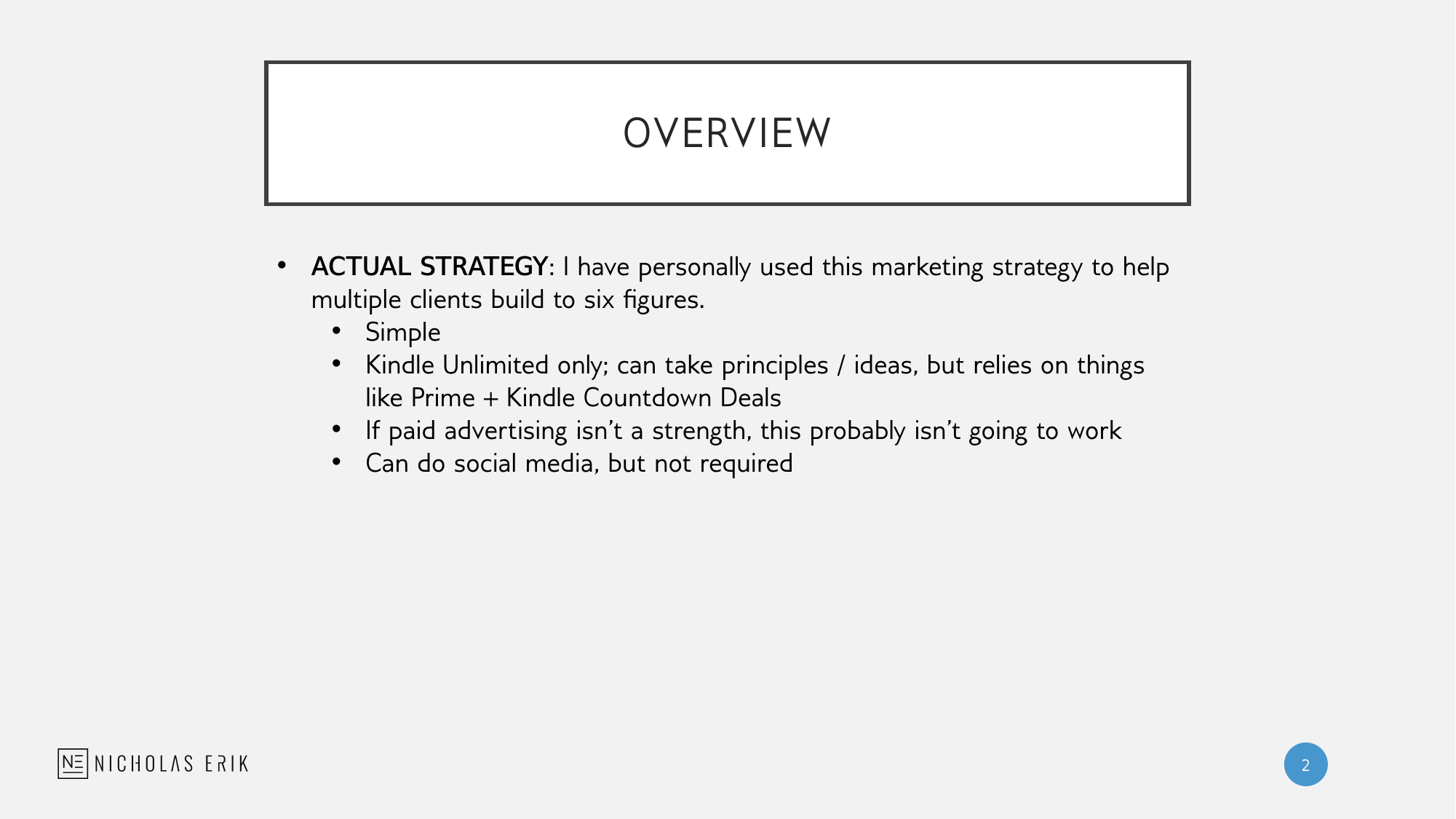

# OVERVIEW
ACTUAL STRATEGY: I have personally used this marketing strategy to help multiple clients build to six figures.
Simple
Kindle Unlimited only; can take principles / ideas, but relies on things like Prime + Kindle Countdown Deals
If paid advertising isn’t a strength, this probably isn’t going to work
Can do social media, but not required
2